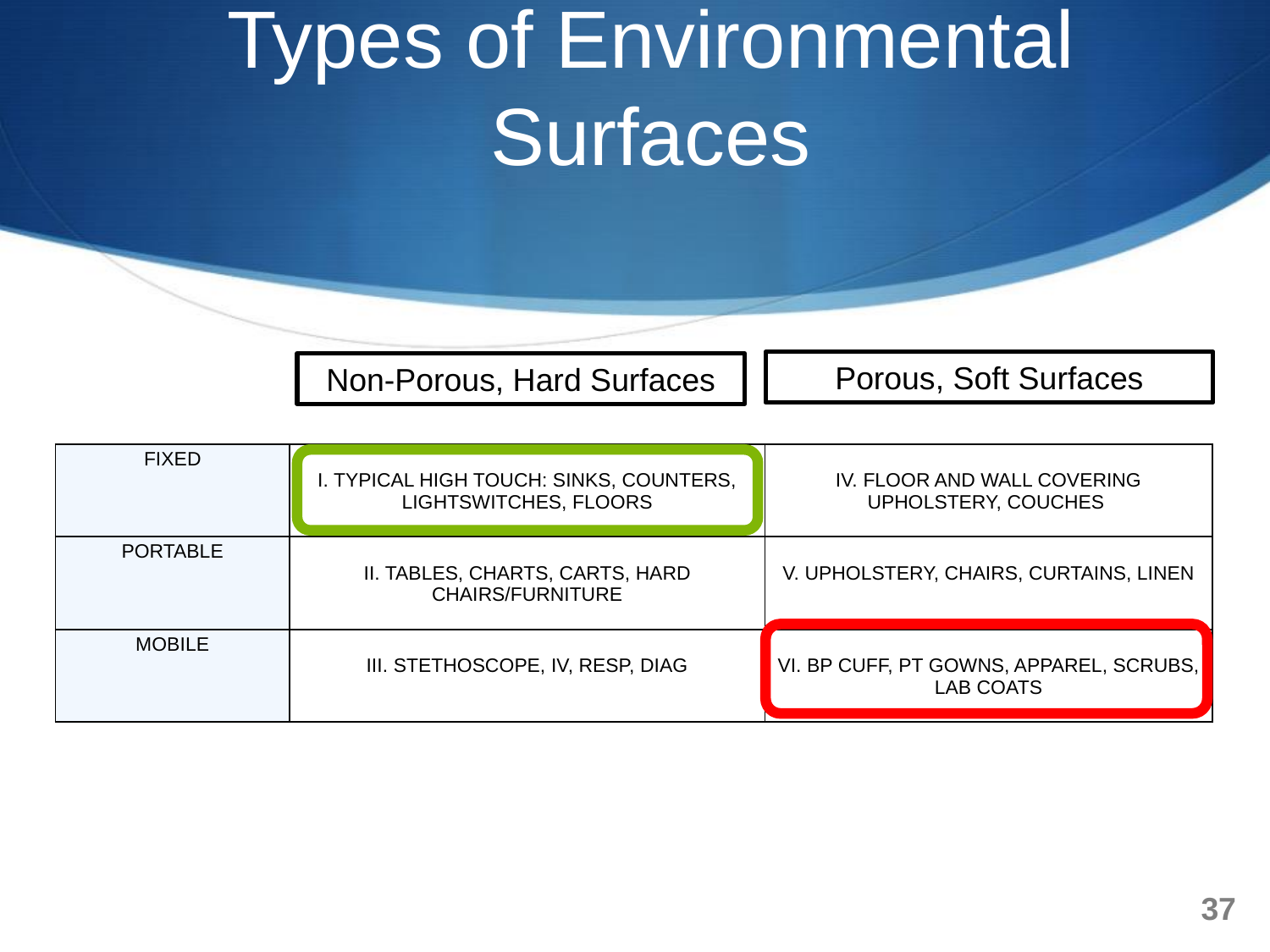

# Types of Environmental Surfaces
Porous, Soft Surfaces
Non-Porous, Hard Surfaces
| FIXED | I. TYPICAL HIGH TOUCH: SINKS, COUNTERS, LIGHTSWITCHES, FLOORS | IV. FLOOR AND WALL COVERING UPHOLSTERY, COUCHES |
| --- | --- | --- |
| PORTABLE | II. TABLES, CHARTS, CARTS, HARD CHAIRS/FURNITURE | V. UPHOLSTERY, CHAIRS, CURTAINS, LINEN |
| MOBILE | III. STETHOSCOPE, IV, RESP, DIAG | VI. BP CUFF, PT GOWNS, APPAREL, SCRUBS, LAB COATS |

37